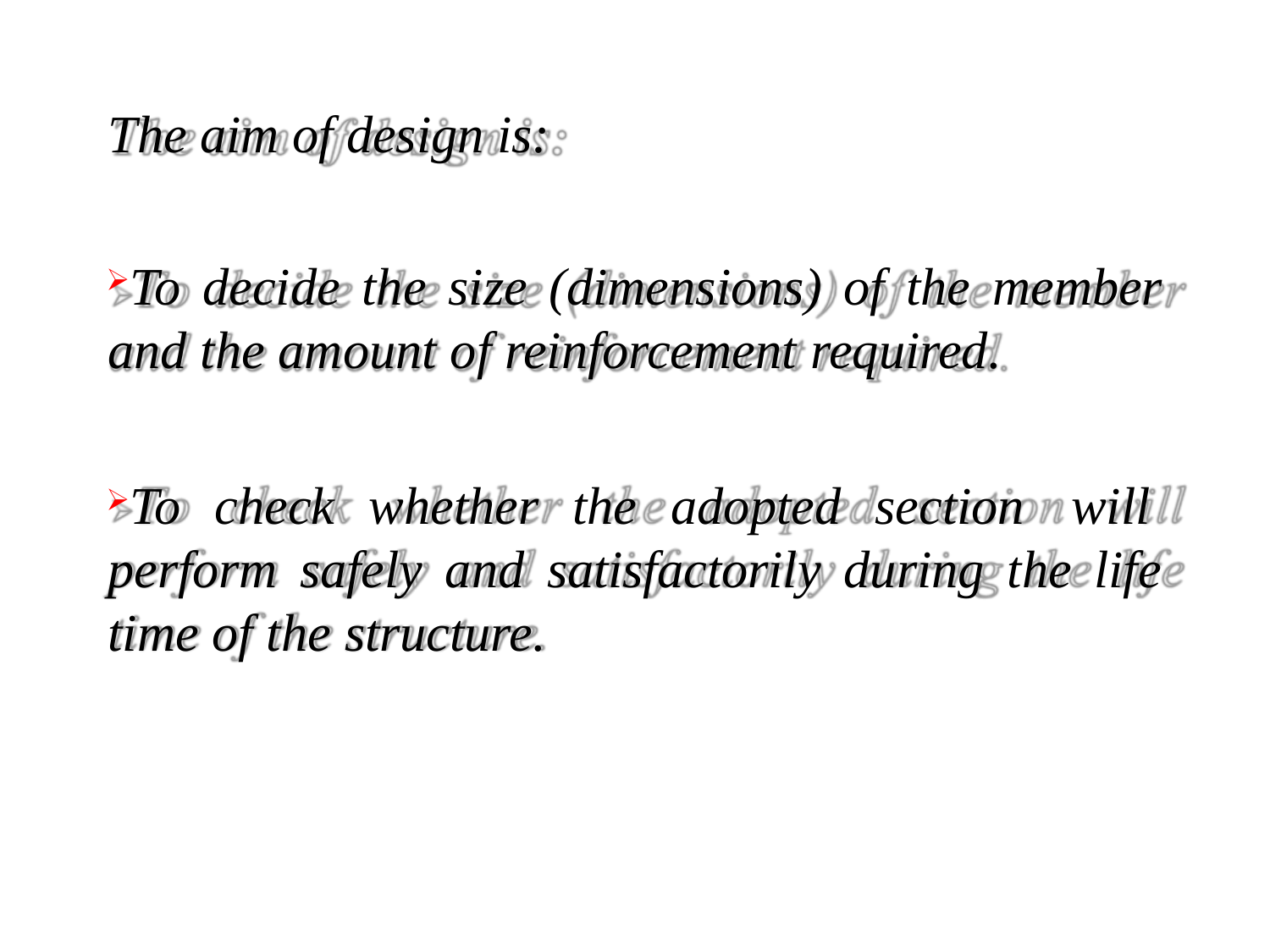

The aim of design is:

To decide the size (dimensions) of the member  and the amount of reinforcement required.

To check whether the adopted section will  perform safely and satisfactorily during the life  time of the structure.